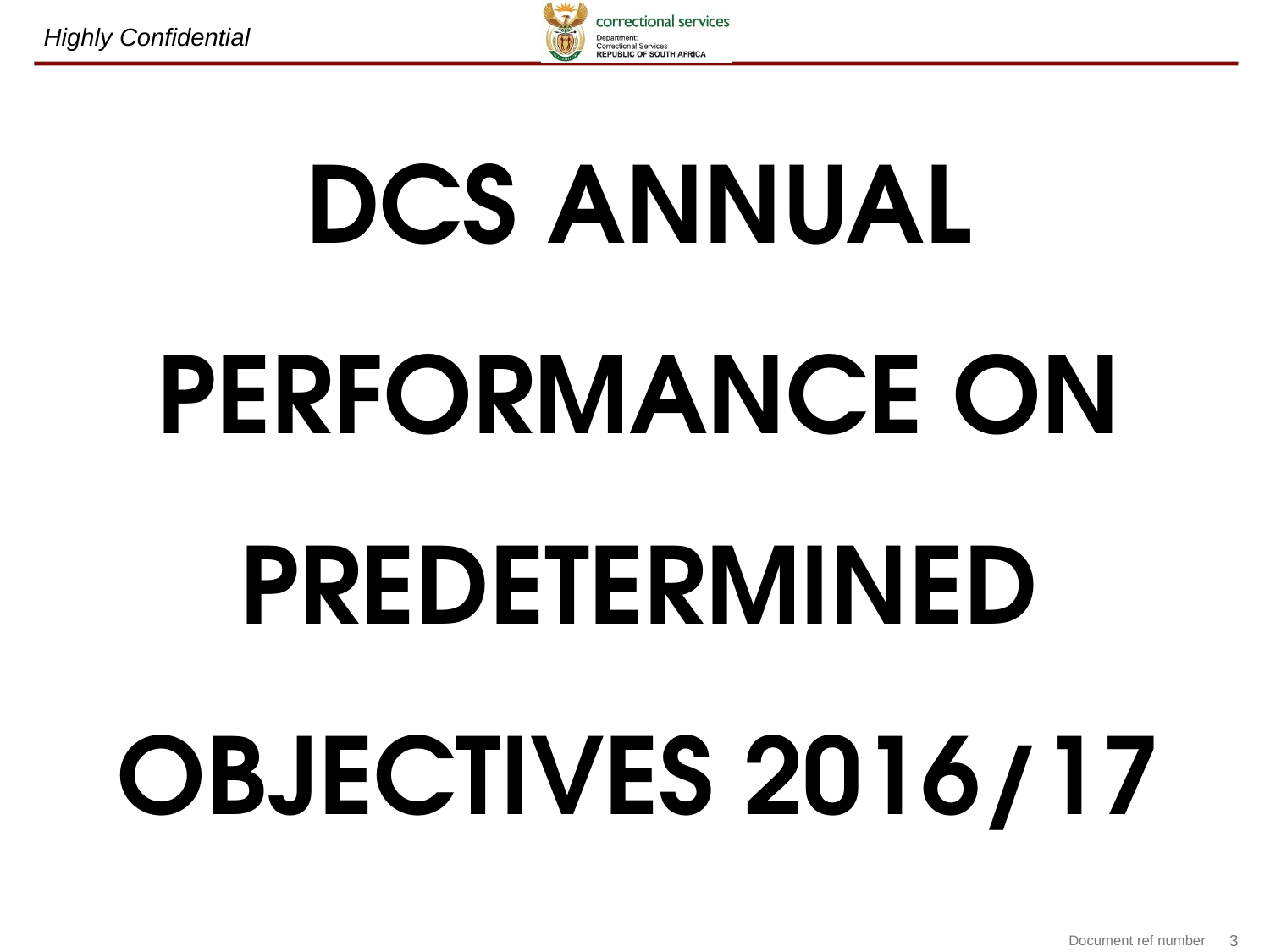

DCS ANNUAL PERFORMANCE ON PREDETERMINED OBJECTIVES 2016/17